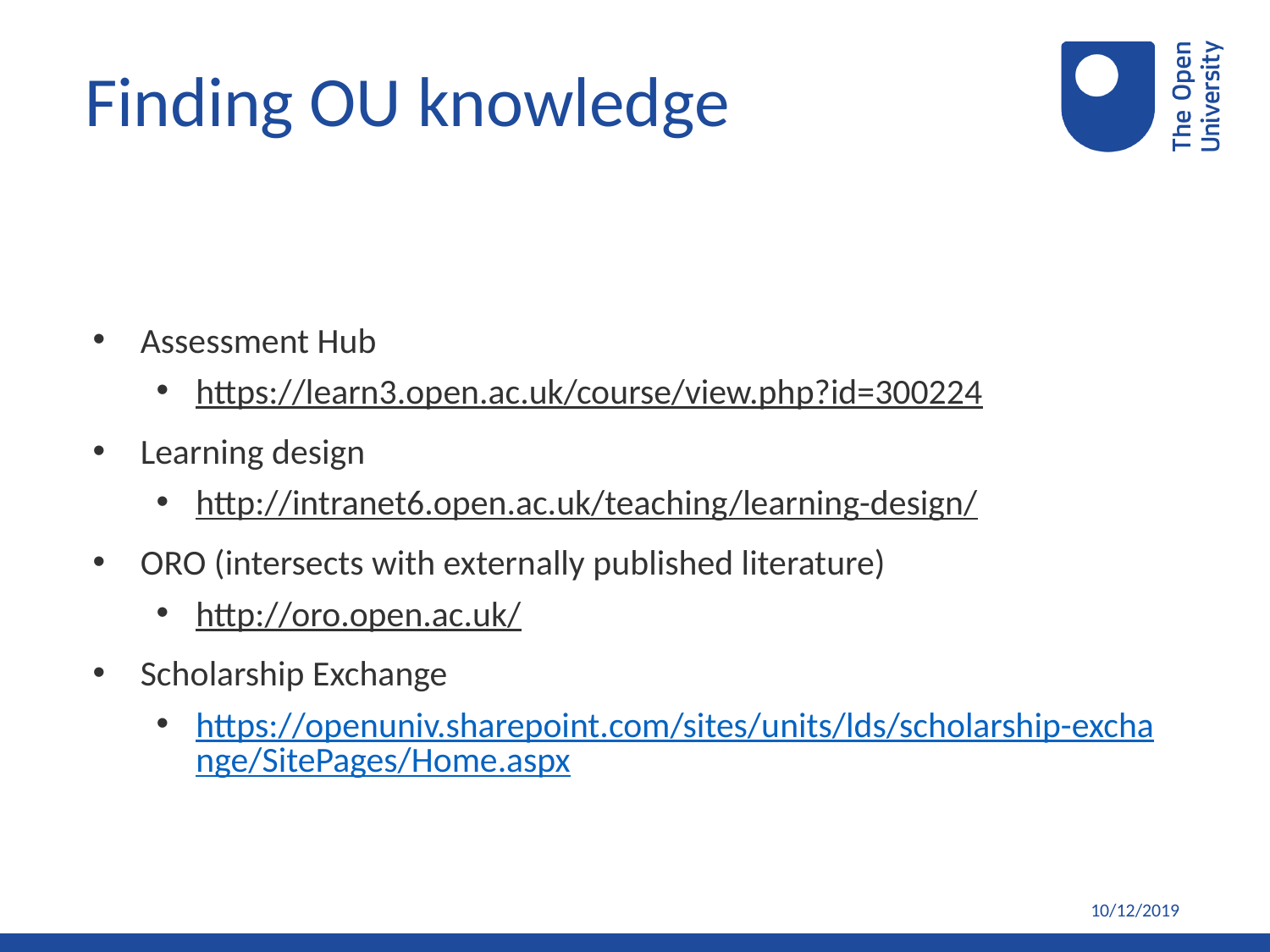

Finding OU knowledge

Assessment Hub
https://learn3.open.ac.uk/course/view.php?id=300224
Learning design
http://intranet6.open.ac.uk/teaching/learning-design/
ORO (intersects with externally published literature)
http://oro.open.ac.uk/
Scholarship Exchange
https://openuniv.sharepoint.com/sites/units/lds/scholarship-exchange/SitePages/Home.aspx